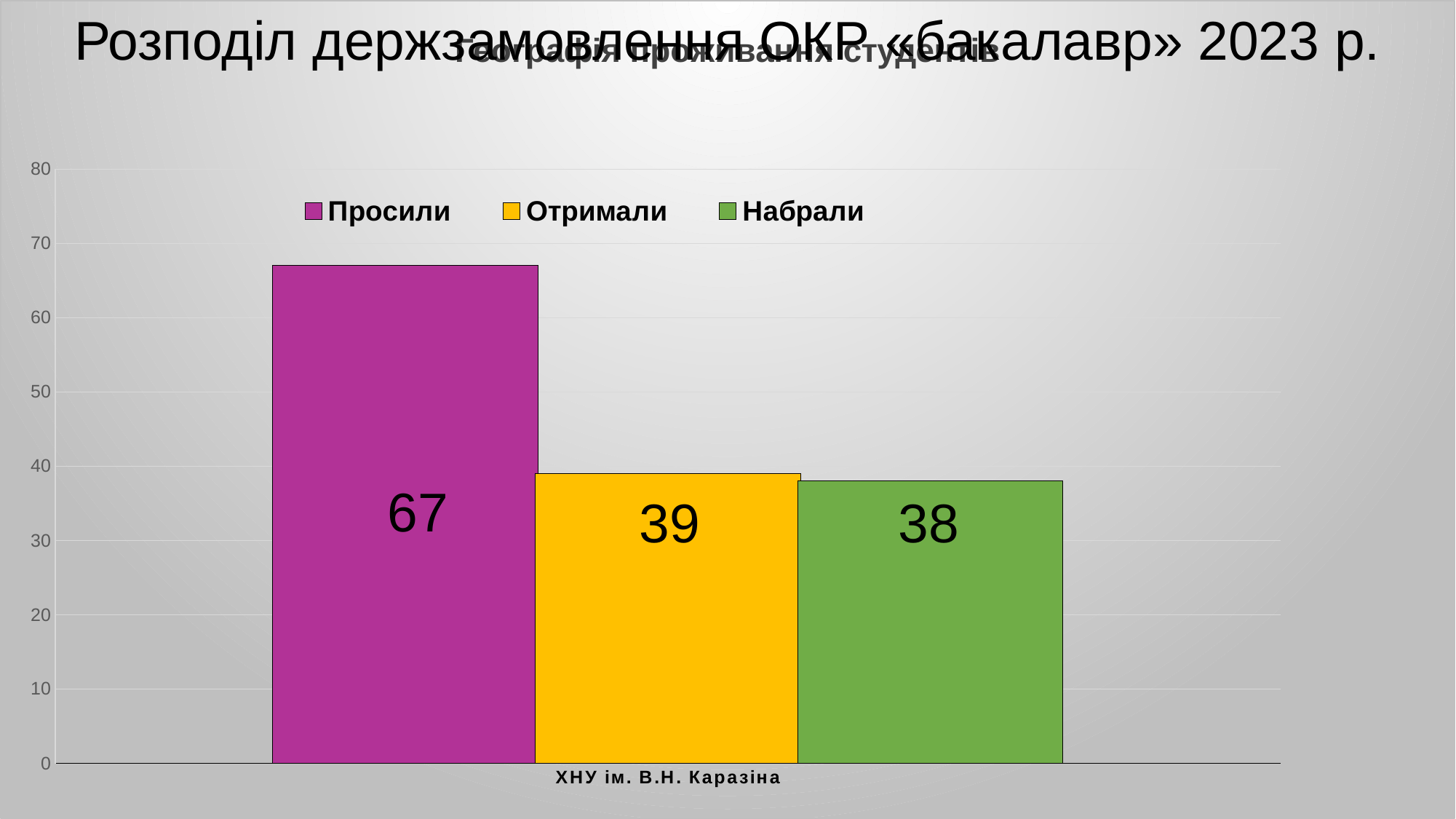

### Chart: Географія проживання студентів

| Category |
|---|
Розподіл держзамовлення ОКР «бакалавр» 2023 р.
#

### Chart

| Category | Просили | Отримали | Набрали |
|---|---|---|---|
| ХНУ ім. В.Н. Каразіна | 67.0 | 39.0 | 38.0 |